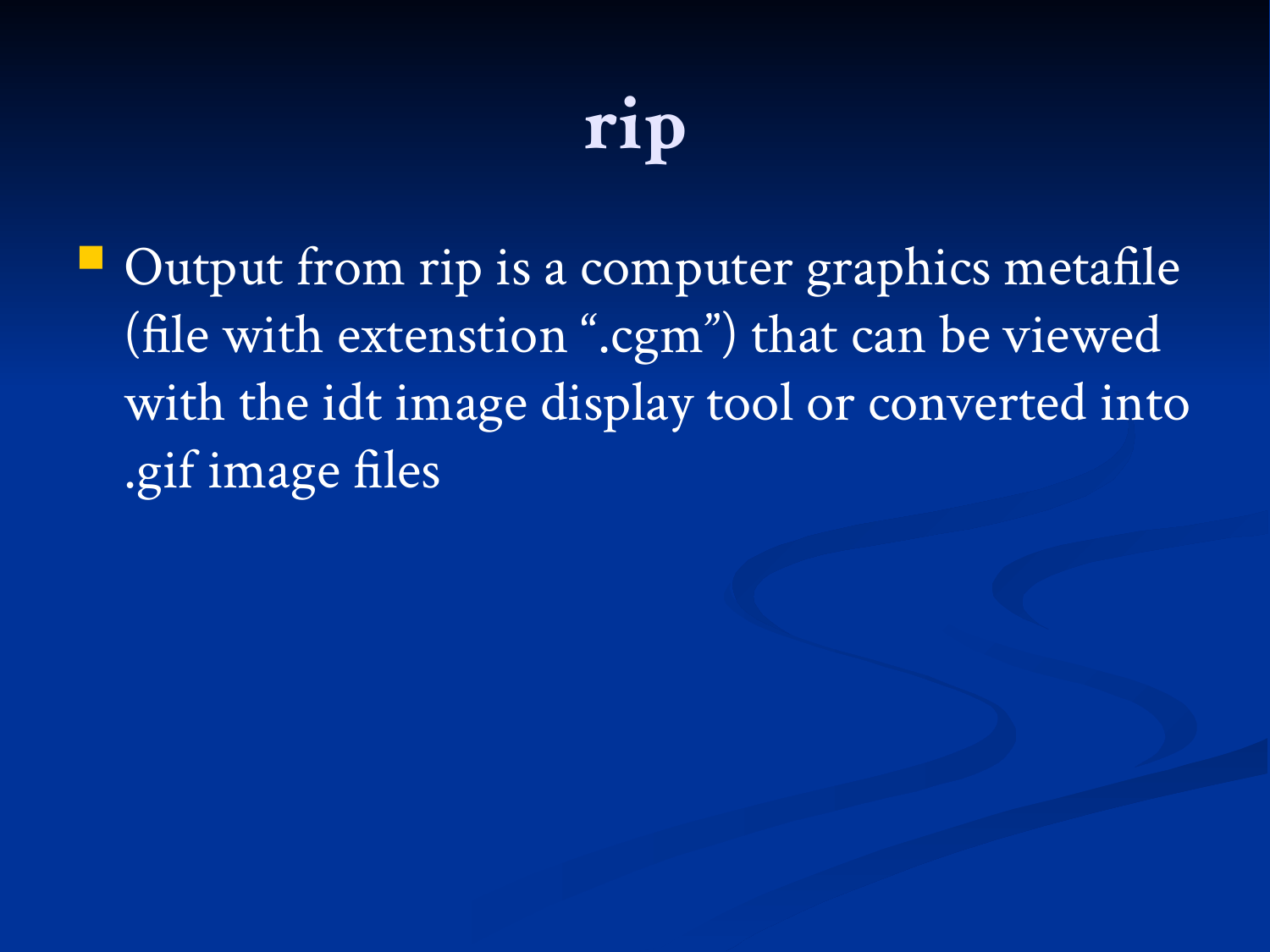

# rip
Output from rip is a computer graphics metafile (file with extenstion “.cgm”) that can be viewed with the idt image display tool or converted into .gif image files